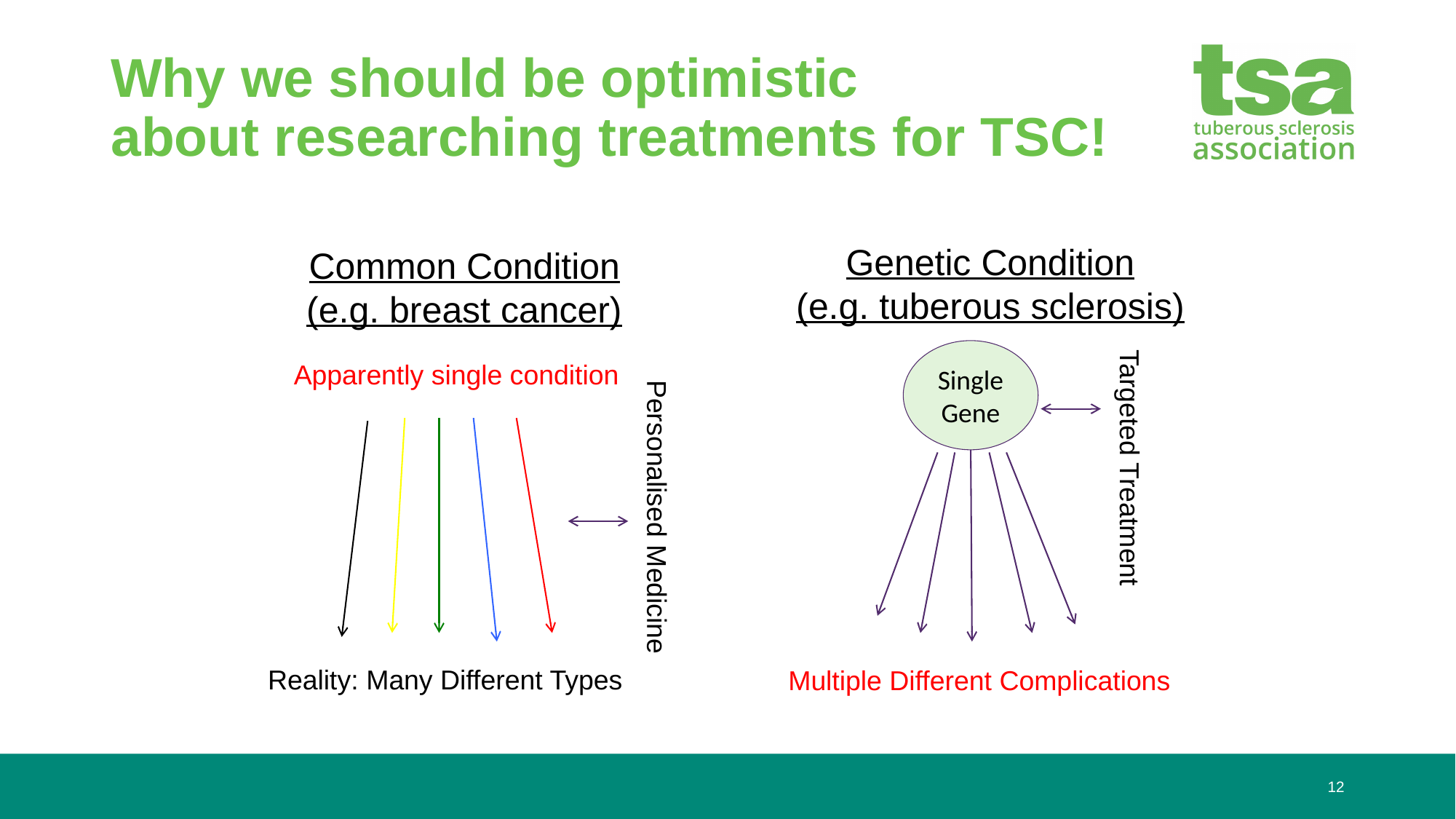

# Why we should be optimistic about researching treatments for TSC!
Genetic Condition
(e.g. tuberous sclerosis)
Common Condition (e.g. breast cancer)
SingleGene
Apparently single condition
Targeted Treatment
Personalised Medicine
Reality: Many Different Types
Multiple Different Complications